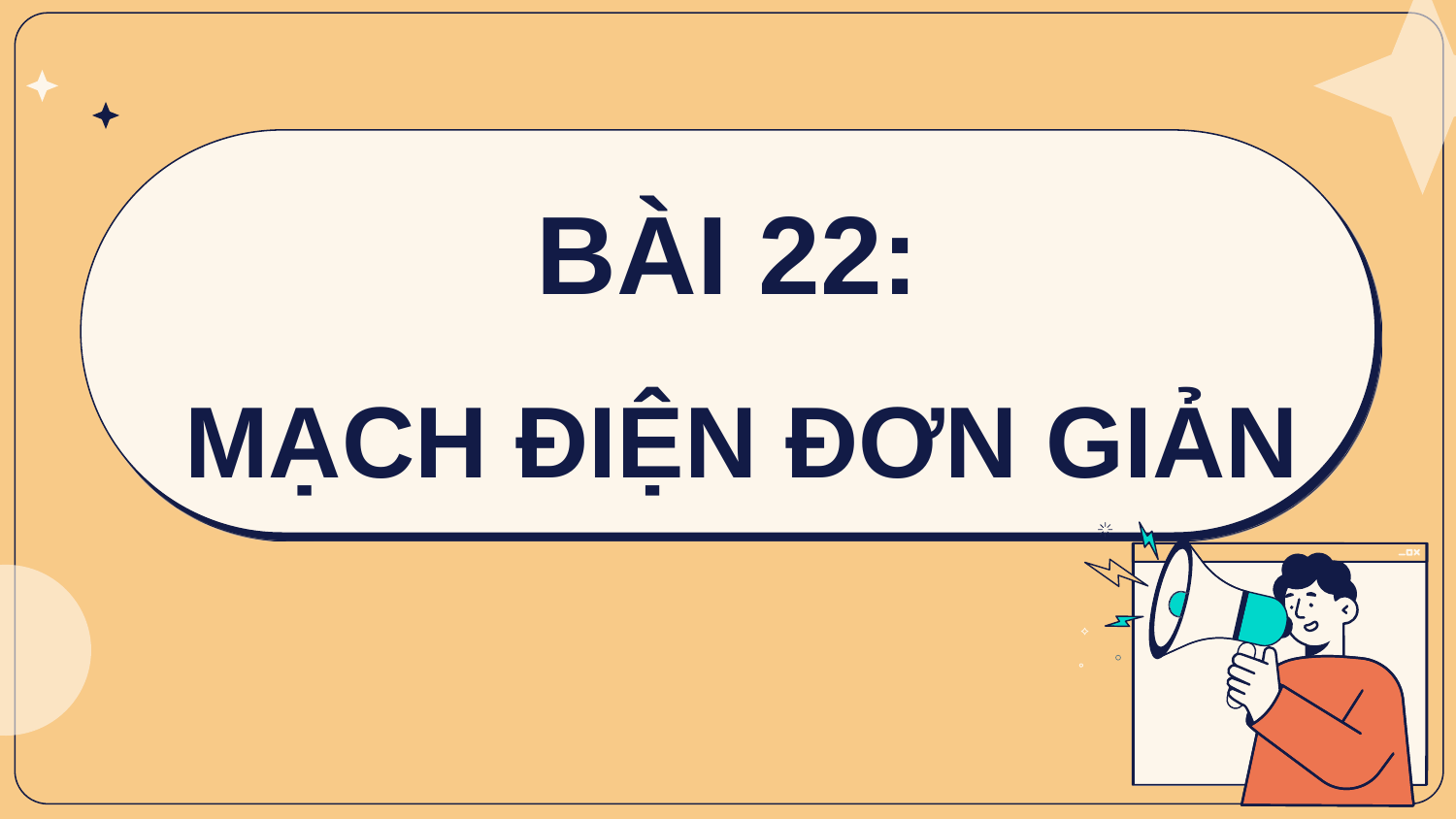

# BÀI 22: MẠCH ĐIỆN ĐƠN GIẢN